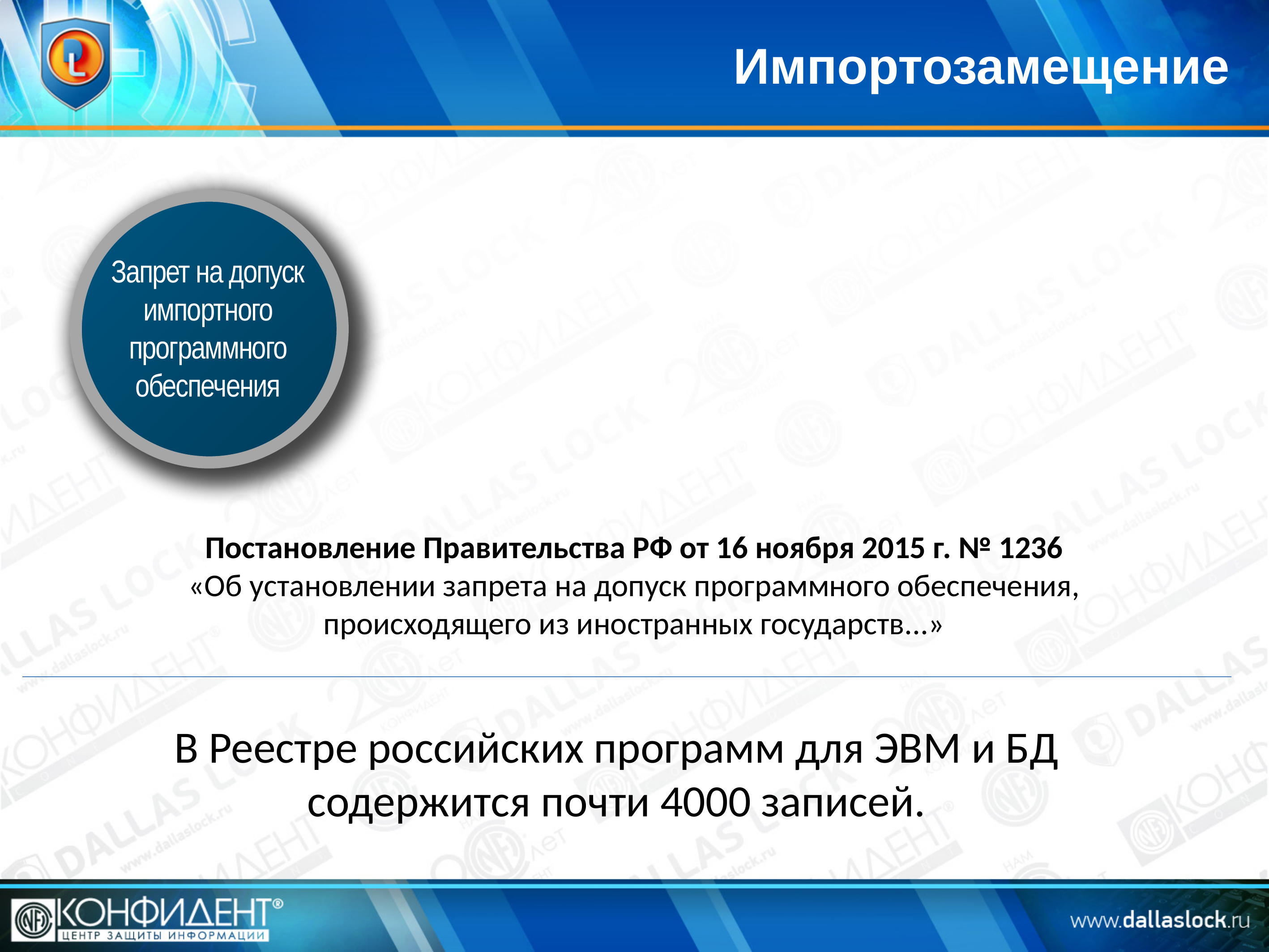

Импортозамещение

Запрет на допуск
импортного программного обеспечения
Постановление Правительства РФ от 16 ноября 2015 г. № 1236
«Об установлении запрета на допуск программного обеспечения,
происходящего из иностранных государств...»
В Реестре российских программ для ЭВМ и БД содержится почти 4000 записей.